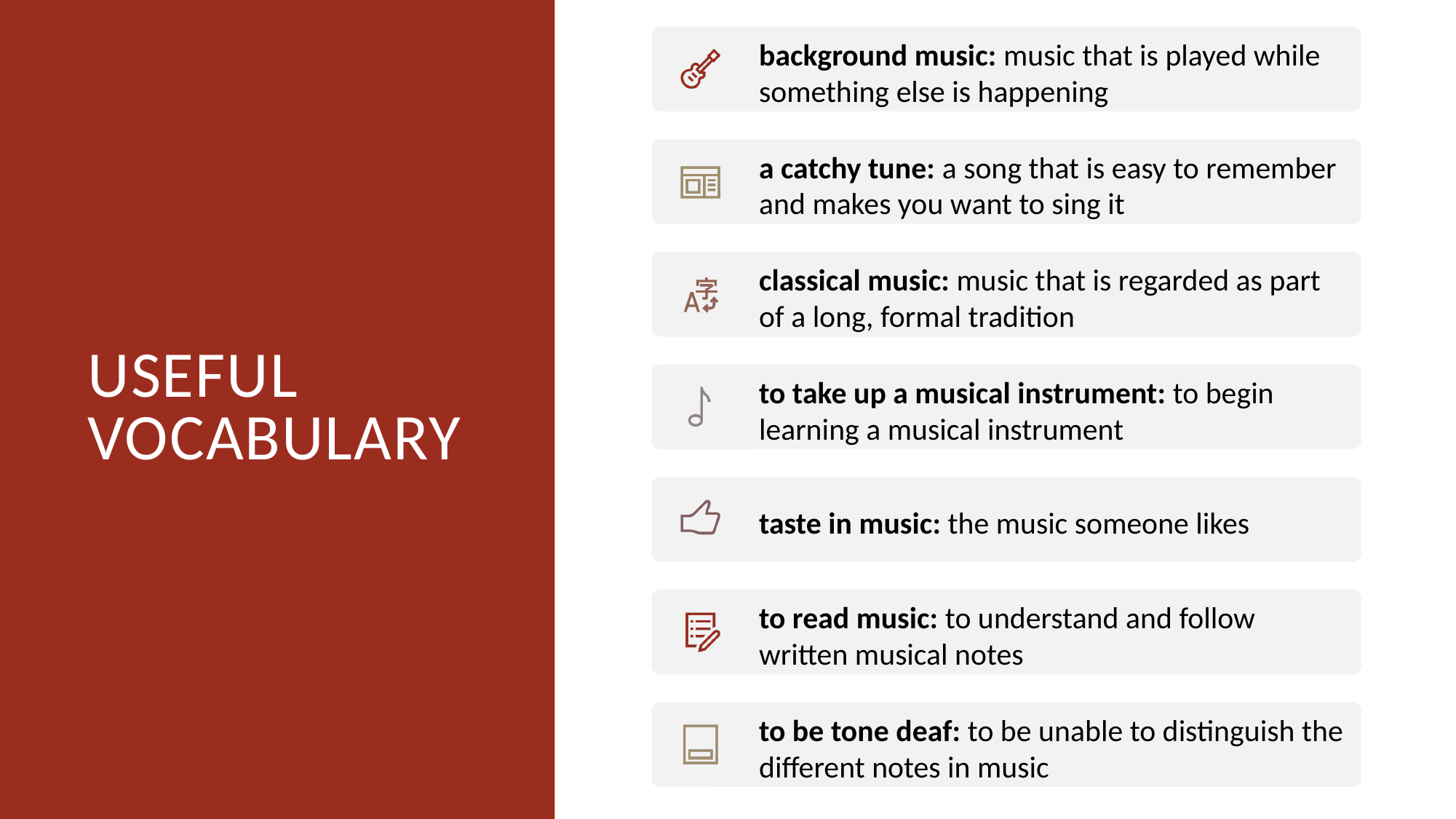

background music: music that is played while something else is happening
a catchy tune: a song that is easy to remember and makes you want to sing it
classical music: music that is regarded as part of a long, formal tradition
to take up a musical instrument: to begin learning a musical instrument
taste in music: the music someone likes
to read music: to understand and follow written musical notes
to be tone deaf: to be unable to distinguish the different notes in music
# USEFUL VOCABULARY